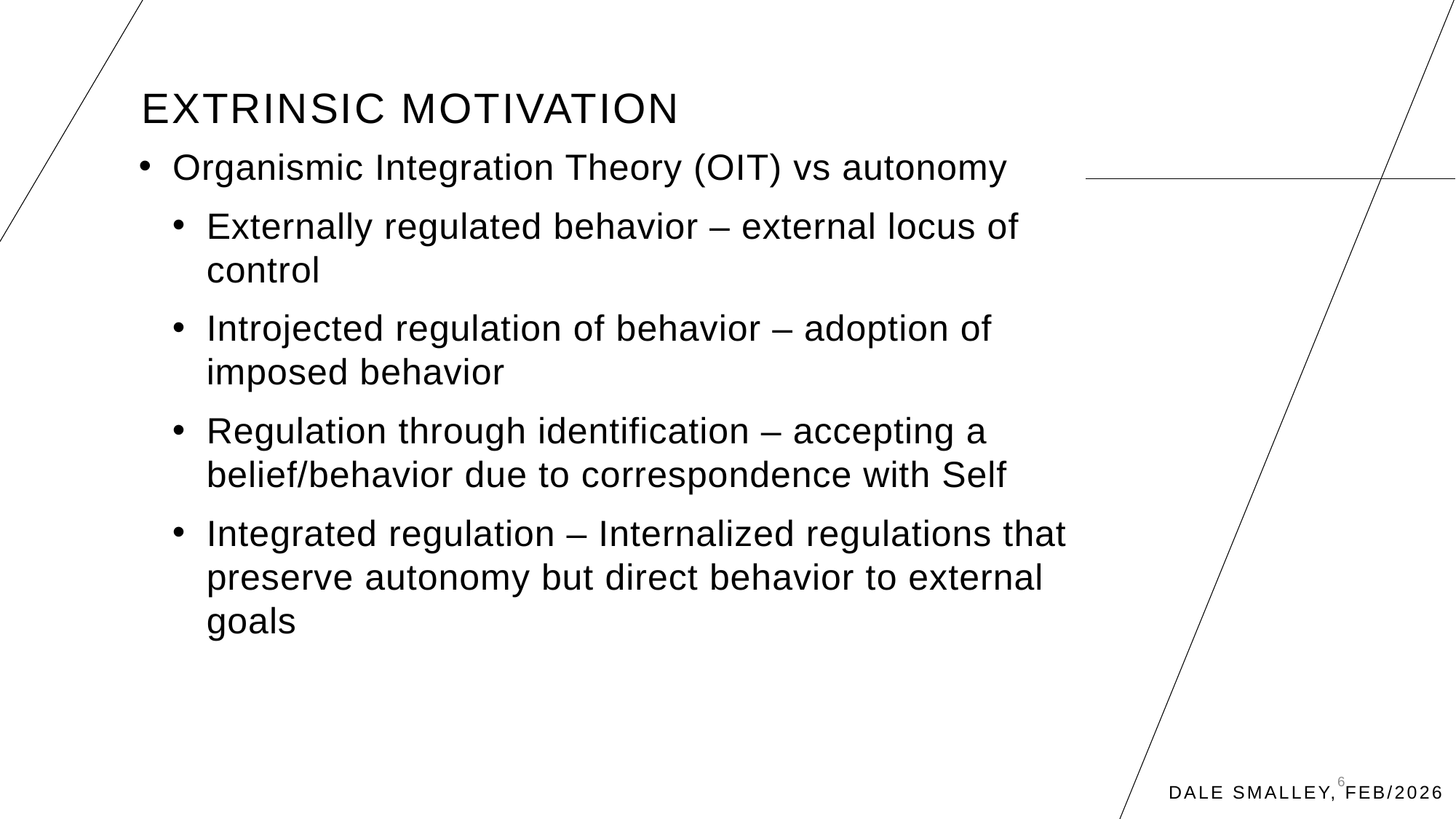

# Extrinsic motivation
Organismic Integration Theory (OIT) vs autonomy
Externally regulated behavior – external locus of control
Introjected regulation of behavior – adoption of imposed behavior
Regulation through identification – accepting a belief/behavior due to correspondence with Self
Integrated regulation – Internalized regulations that preserve autonomy but direct behavior to external goals
6
Dale Smalley, Feb/2026